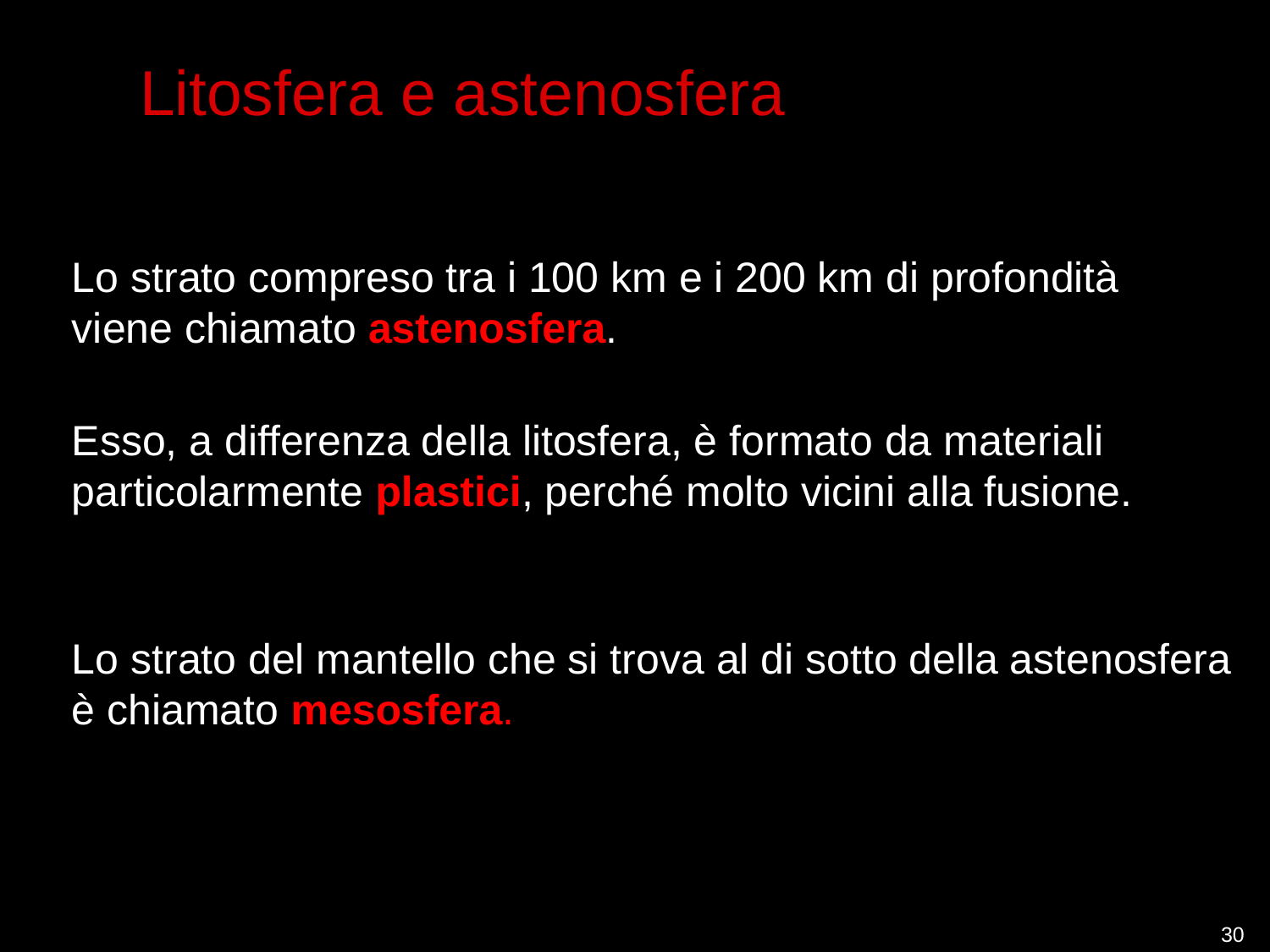

Litosfera e astenosfera
Lo strato compreso tra i 100 km e i 200 km di profondità viene chiamato astenosfera.
Esso, a differenza della litosfera, è formato da materiali particolarmente plastici, perché molto vicini alla fusione.
Lo strato del mantello che si trova al di sotto della astenosfera è chiamato mesosfera.
30